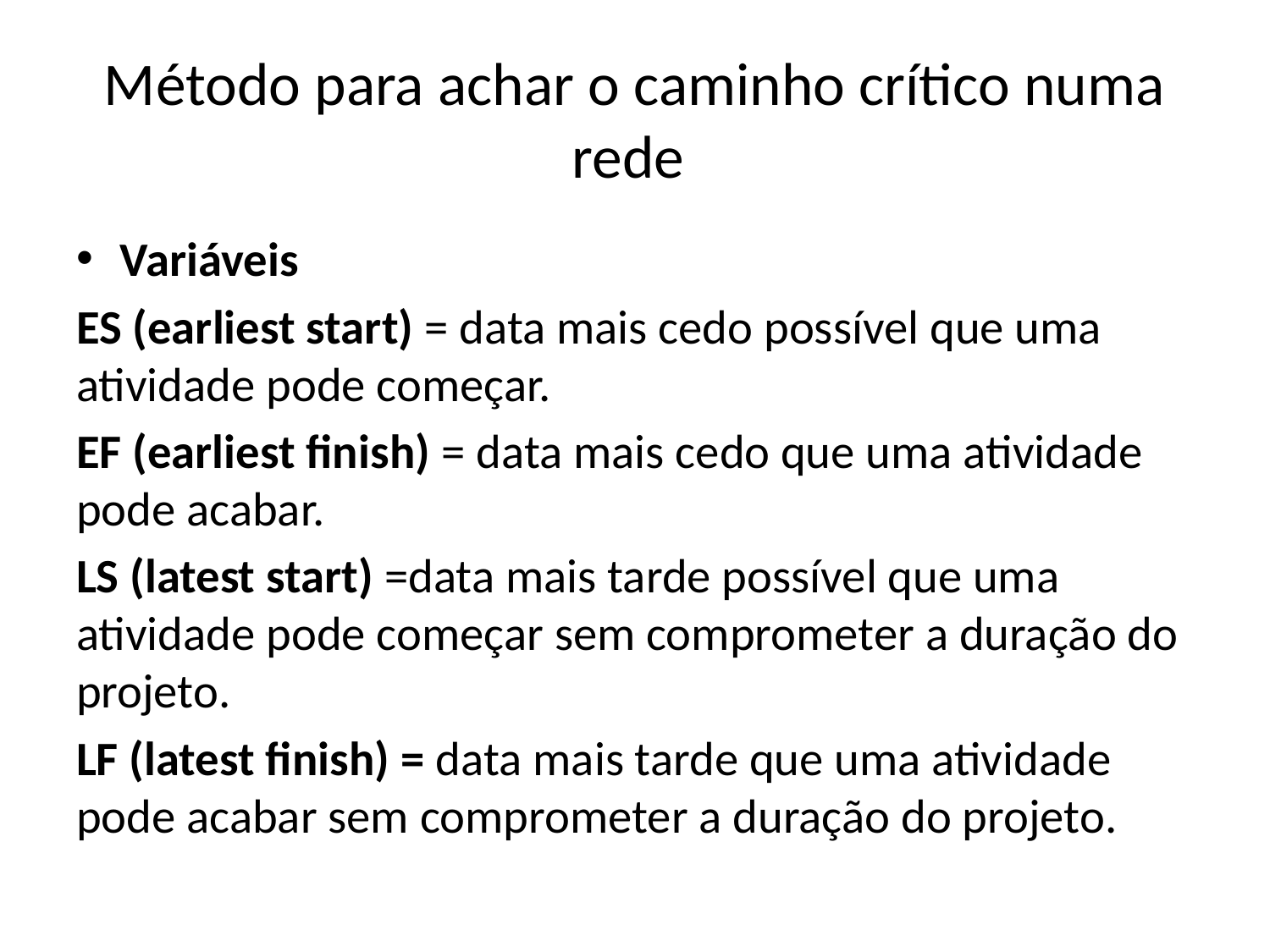

# Método para achar o caminho crítico numa rede
Variáveis
ES (earliest start) = data mais cedo possível que uma atividade pode começar.
EF (earliest finish) = data mais cedo que uma atividade pode acabar.
LS (latest start) =data mais tarde possível que uma atividade pode começar sem comprometer a duração do projeto.
LF (latest finish) = data mais tarde que uma atividade pode acabar sem comprometer a duração do projeto.